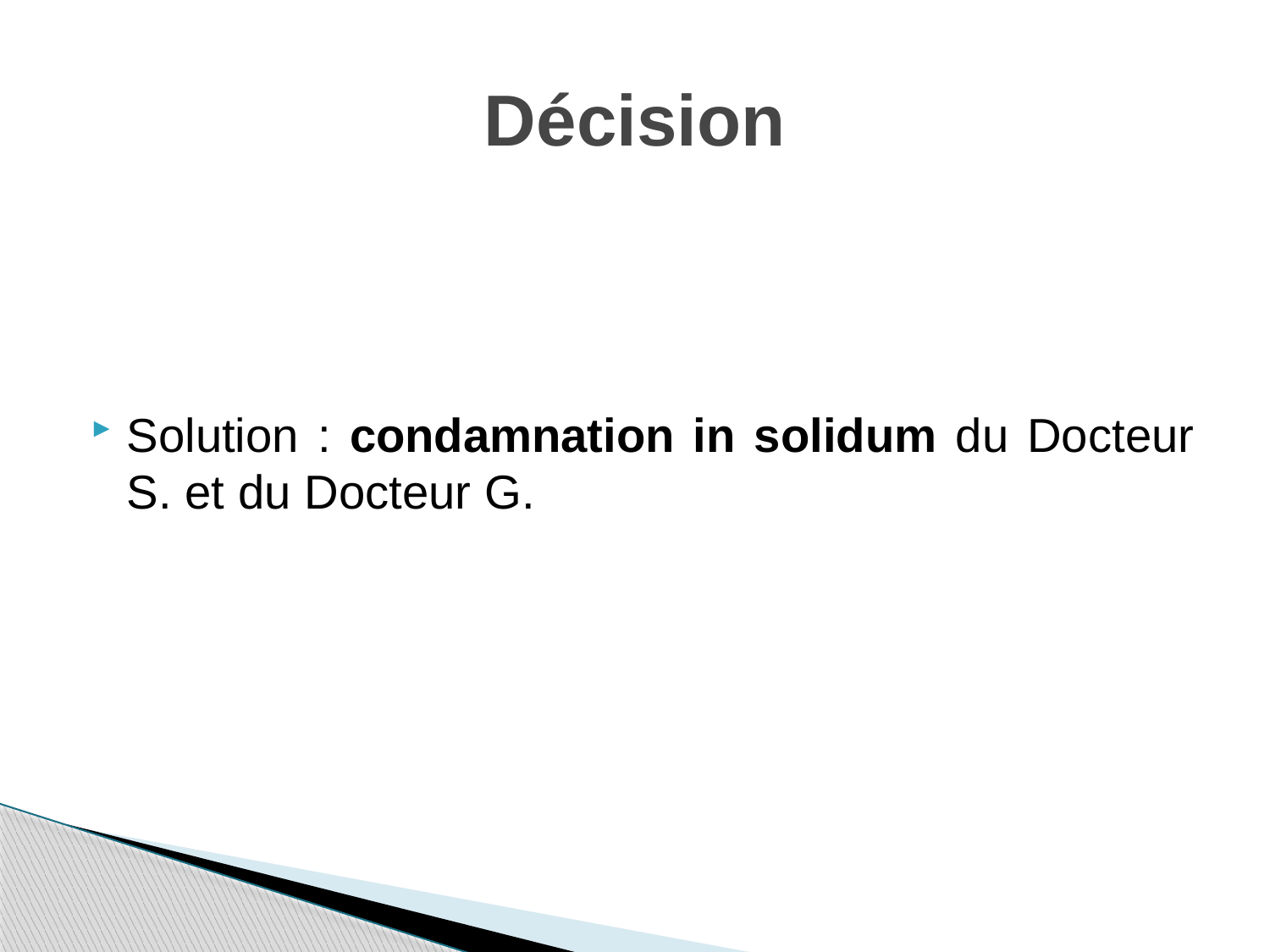

# Décision

Solution : condamnation in solidum du Docteur S. et du Docteur G.